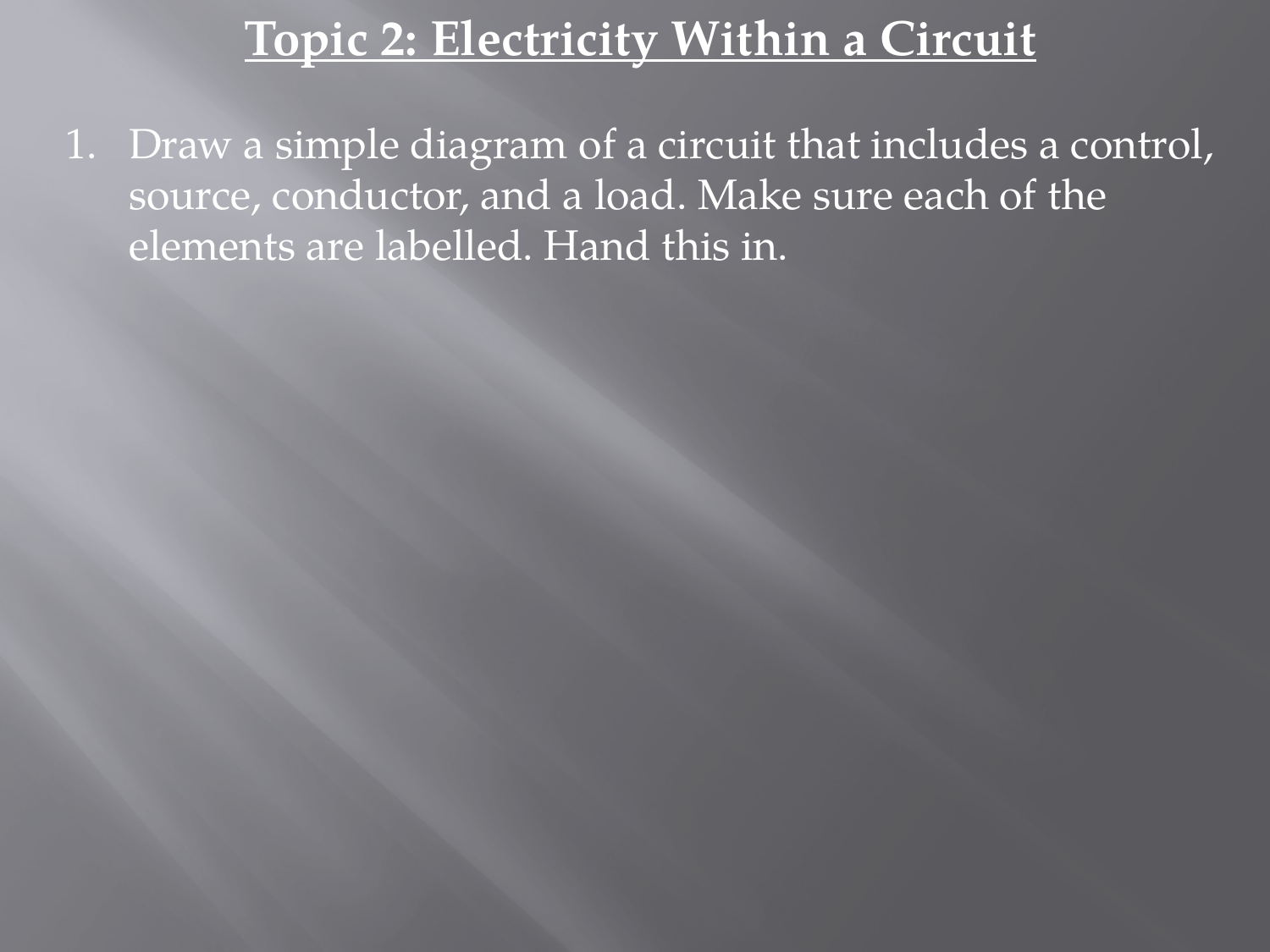

Topic 2: Electricity Within a Circuit

Draw a simple diagram of a circuit that includes a control, source, conductor, and a load. Make sure each of the elements are labelled. Hand this in.